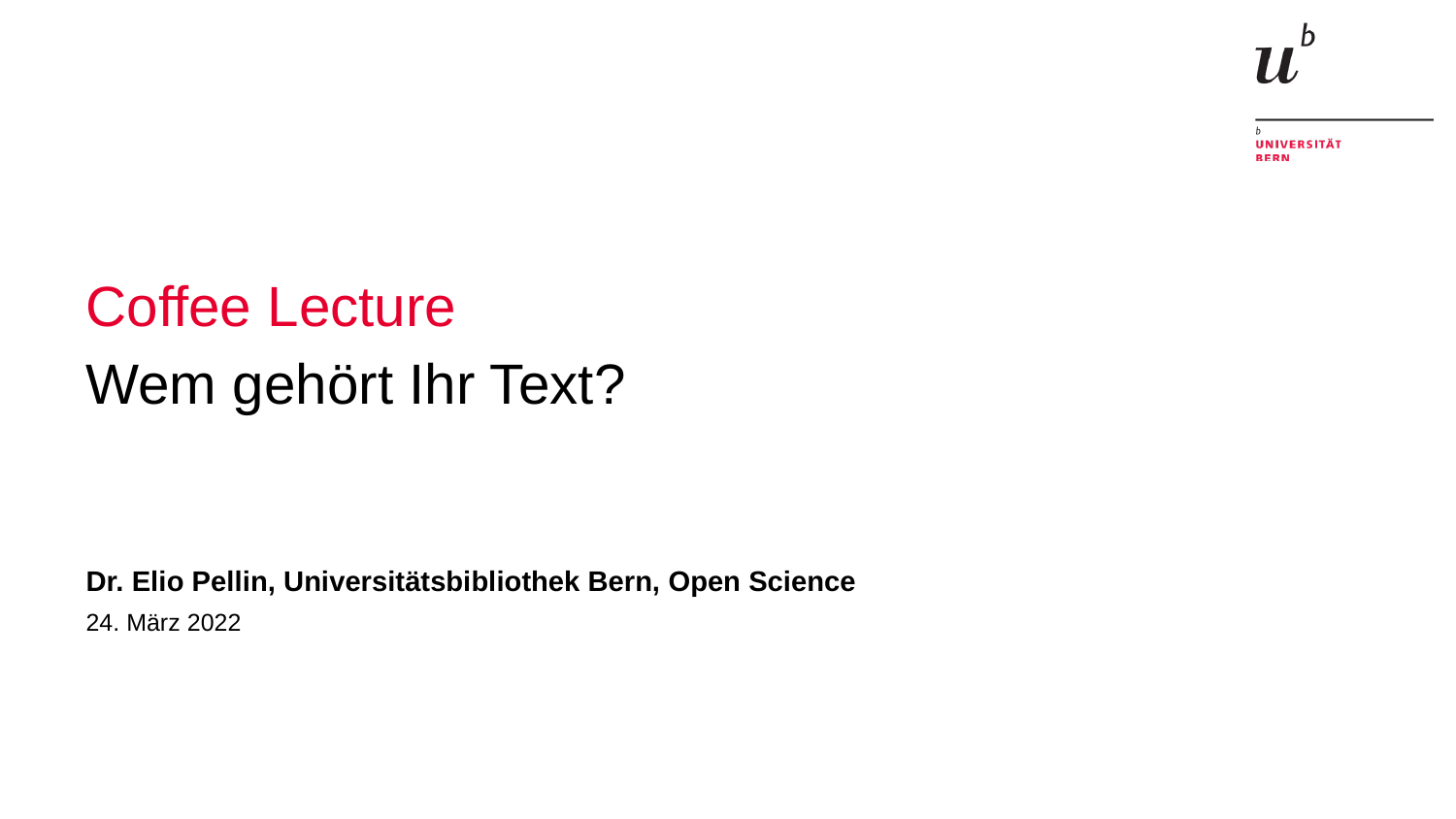

# Coffee Lecture
Wem gehört Ihr Text?
Dr. Elio Pellin, Universitätsbibliothek Bern, Open Science
24. März 2022